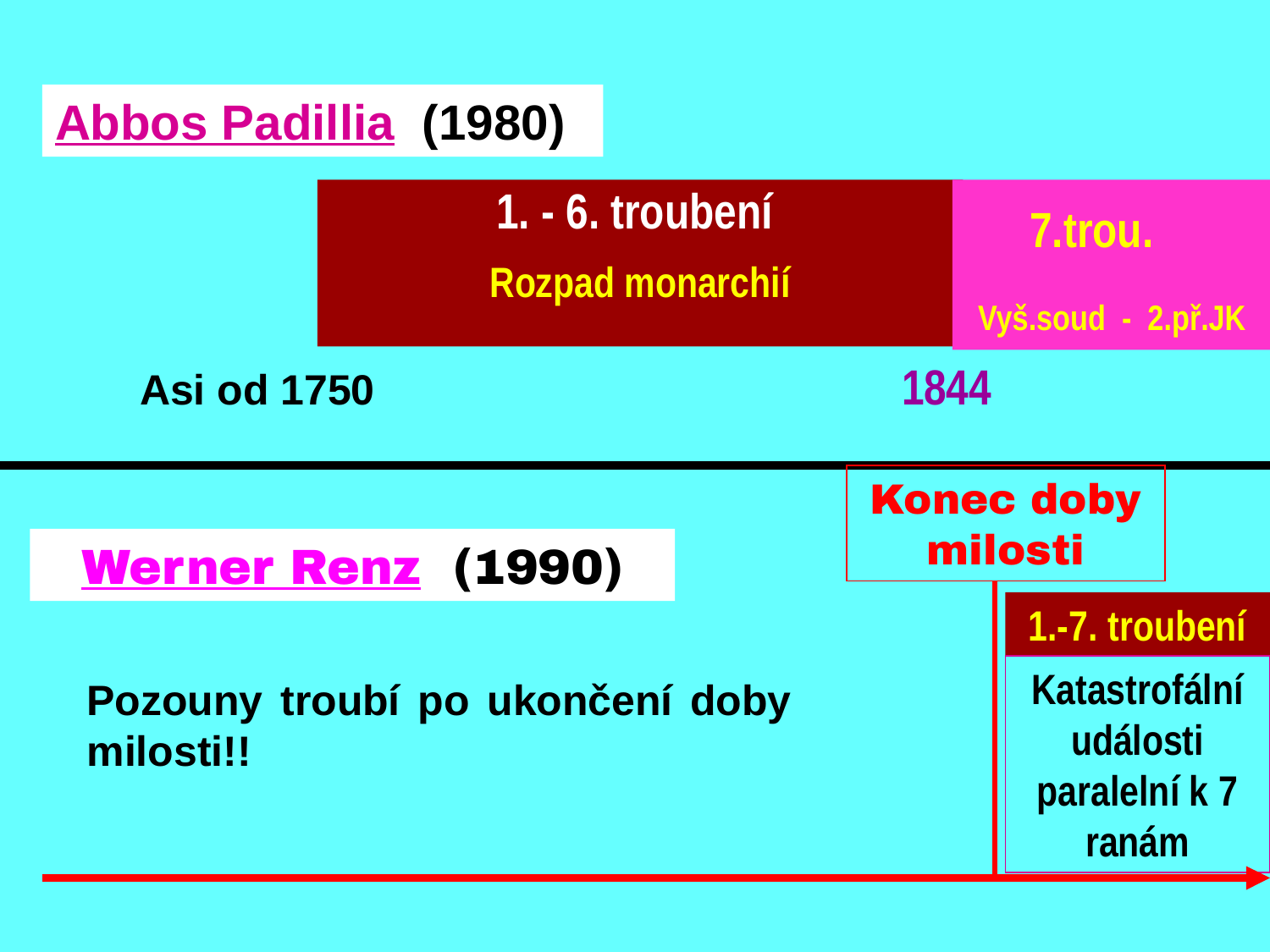

Abbos Padillia  (1980)
1. - 6. troubení
Rozpad monarchií

7.trou.
 Vyš.soud  -  2.př.JK
	Asi od 1750   				1844

Konec doby milosti

Werner Renz  (1990)
1.-7. troubení
Katastrofální události paralelní k 7 ranám
Pozouny troubí po ukončení doby milosti!!